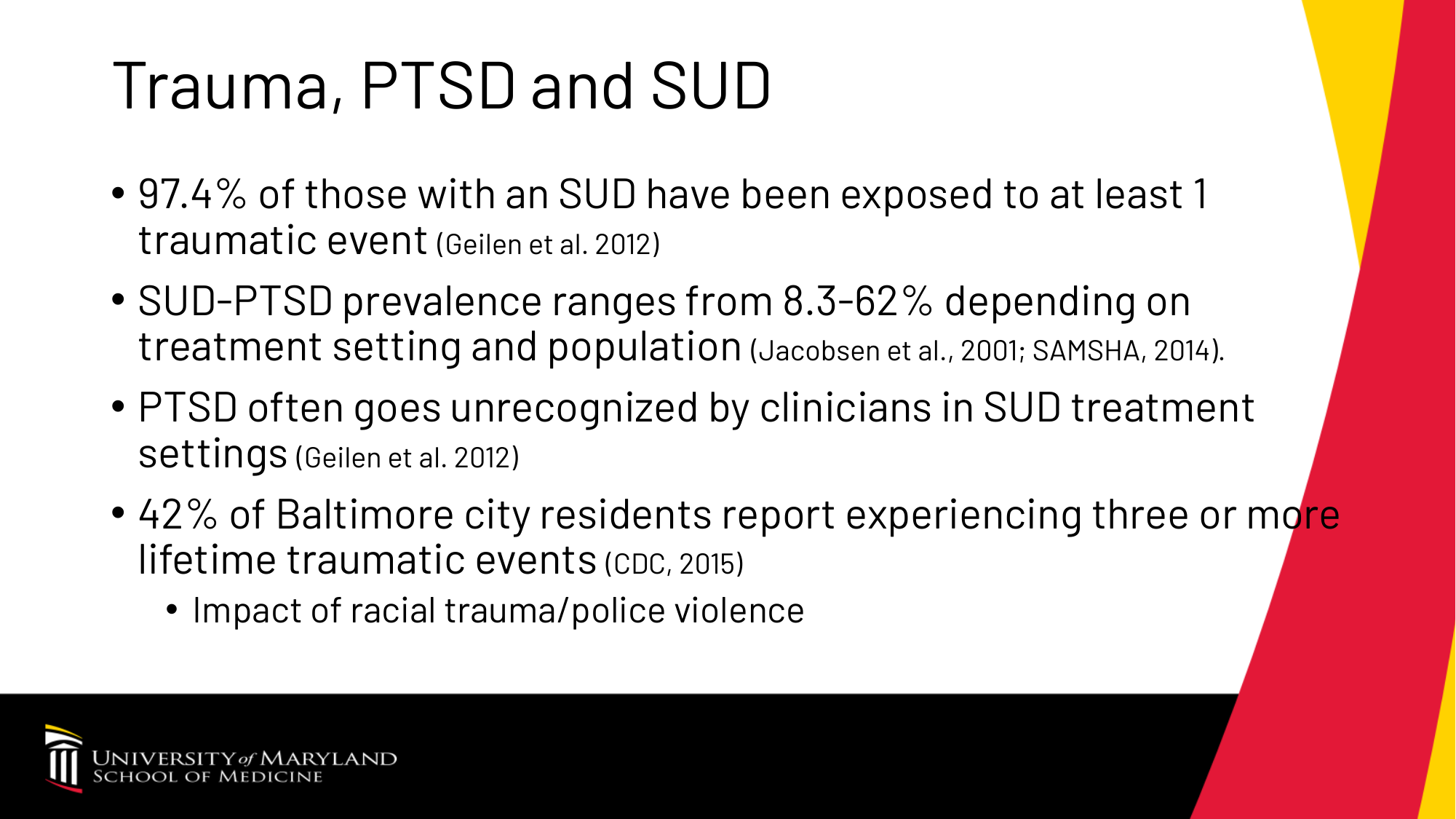

# Trauma, PTSD and SUD
97.4% of those with an SUD have been exposed to at least 1 traumatic event (Geilen et al. 2012)
SUD-PTSD prevalence ranges from 8.3-62% depending on treatment setting and population (Jacobsen et al., 2001; SAMSHA, 2014).
PTSD often goes unrecognized by clinicians in SUD treatment settings (Geilen et al. 2012)
42% of Baltimore city residents report experiencing three or more lifetime traumatic events (CDC, 2015)
Impact of racial trauma/police violence